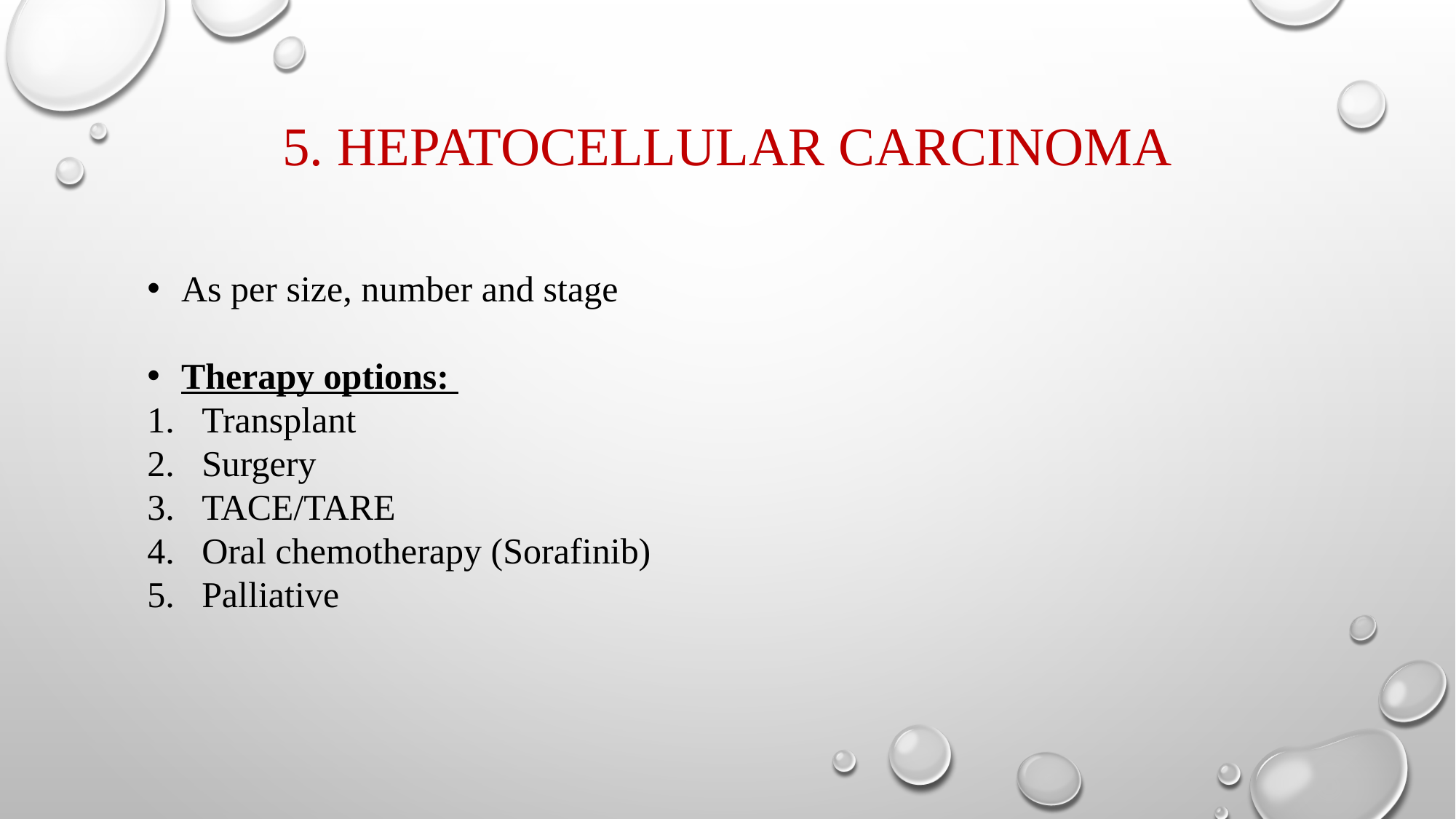

# 5. Hepatocellular carcinoma
As per size, number and stage

Therapy options:
Transplant
Surgery
TACE/TARE
Oral chemotherapy (Sorafinib)
Palliative